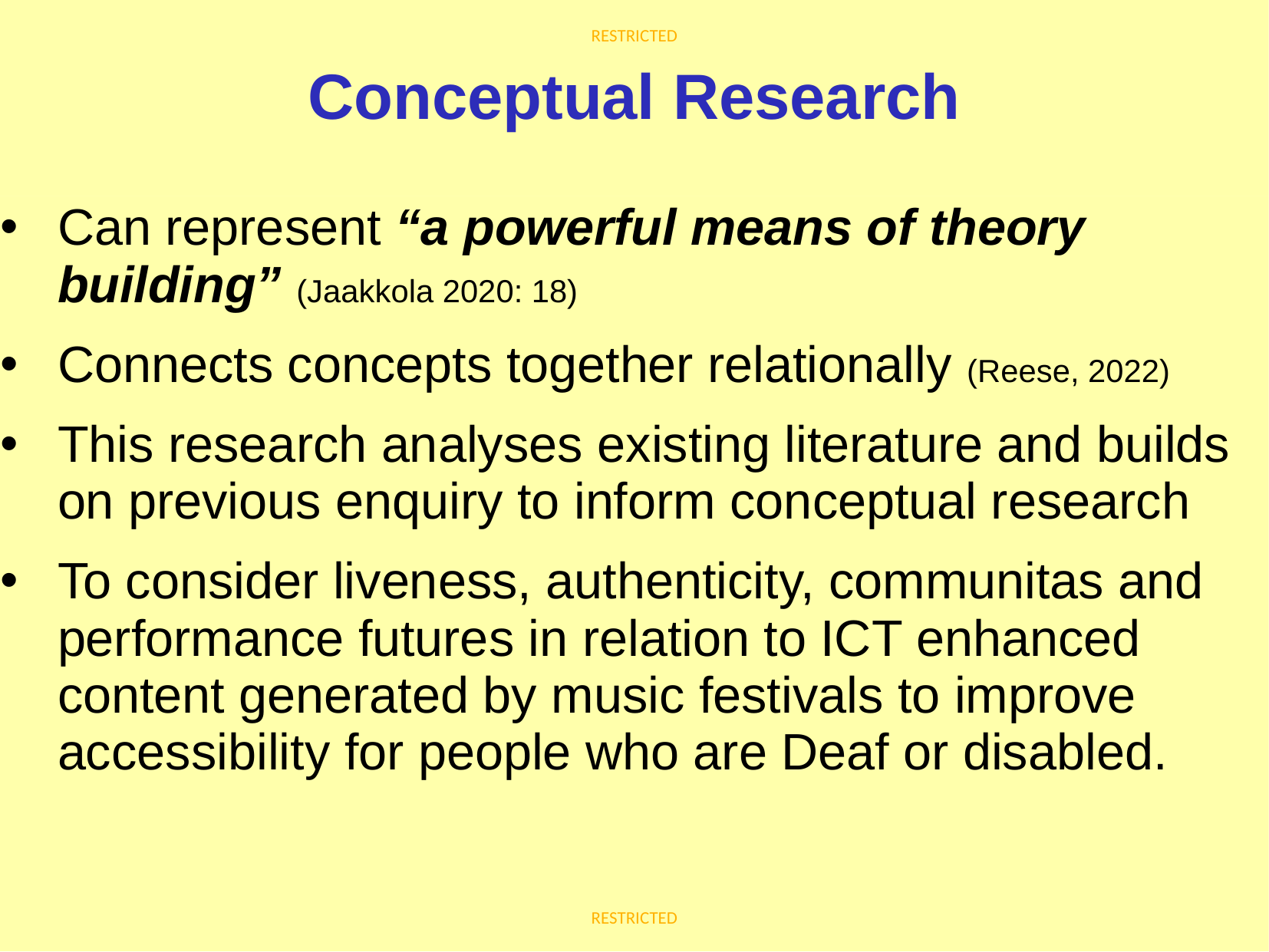

# Conceptual Research
Can represent “a powerful means of theory building” (Jaakkola 2020: 18)
Connects concepts together relationally (Reese, 2022)
This research analyses existing literature and builds on previous enquiry to inform conceptual research
To consider liveness, authenticity, communitas and performance futures in relation to ICT enhanced content generated by music festivals to improve accessibility for people who are Deaf or disabled.